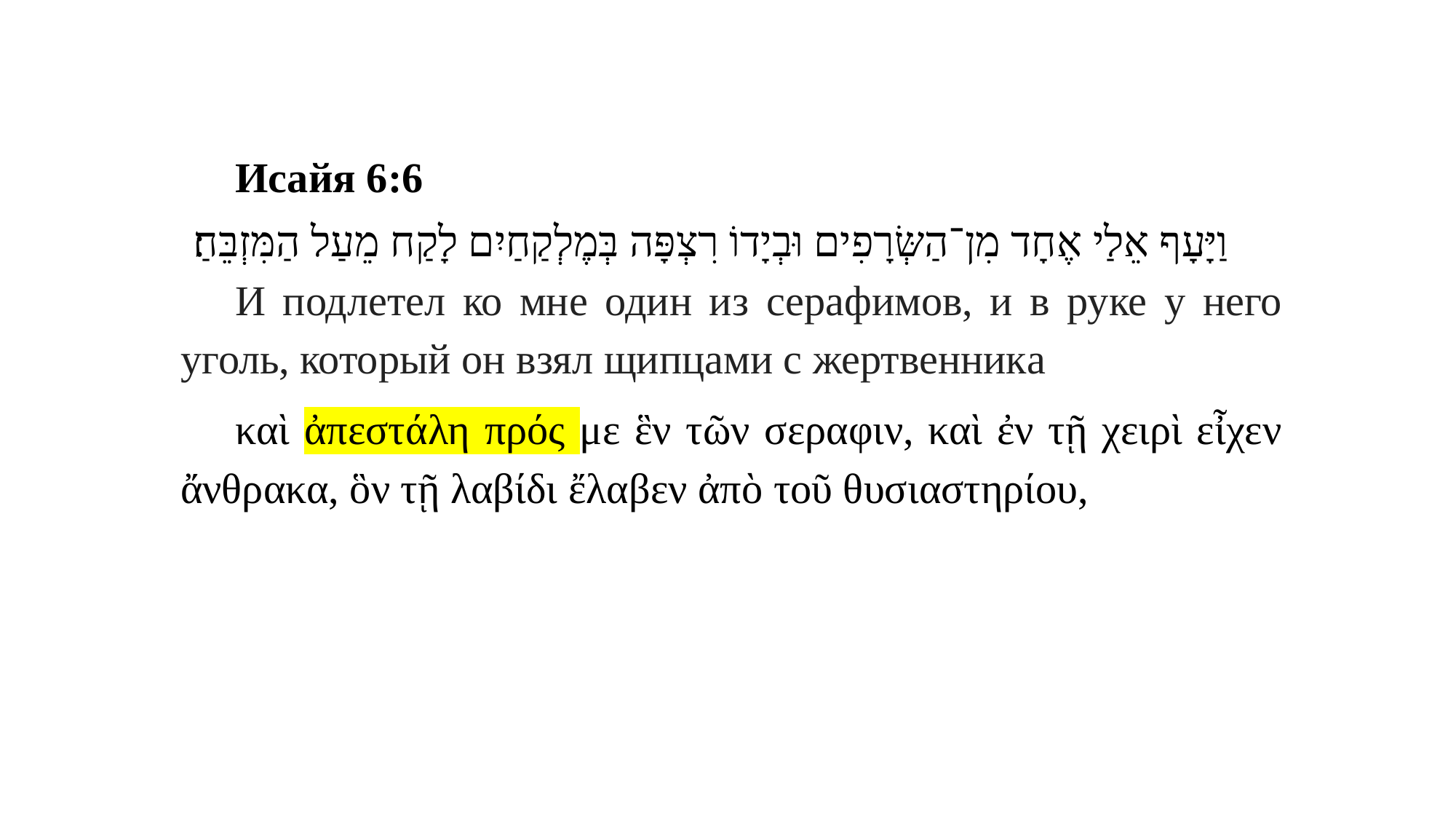

Исайя 6:6
וַיָּעָף אֵלַי אֶחָד מִן־הַשְּׂרָפִים וּבְיָדוֹ רִצְפָּה בְּמֶלְקַחַיִם לָקַח מֵעַל הַמִּזְבֵּחַ׃
И подлетел ко мне один из серафимов, и в руке у него уголь, который он взял щипцами с жертвенника
καὶ ἀπεστάλη πρός με ἓν τῶν σεραφιν, καὶ ἐν τῇ χειρὶ εἶχεν ἄνθρακα, ὃν τῇ λαβίδι ἔλαβεν ἀπὸ τοῦ θυσιαστηρίου,